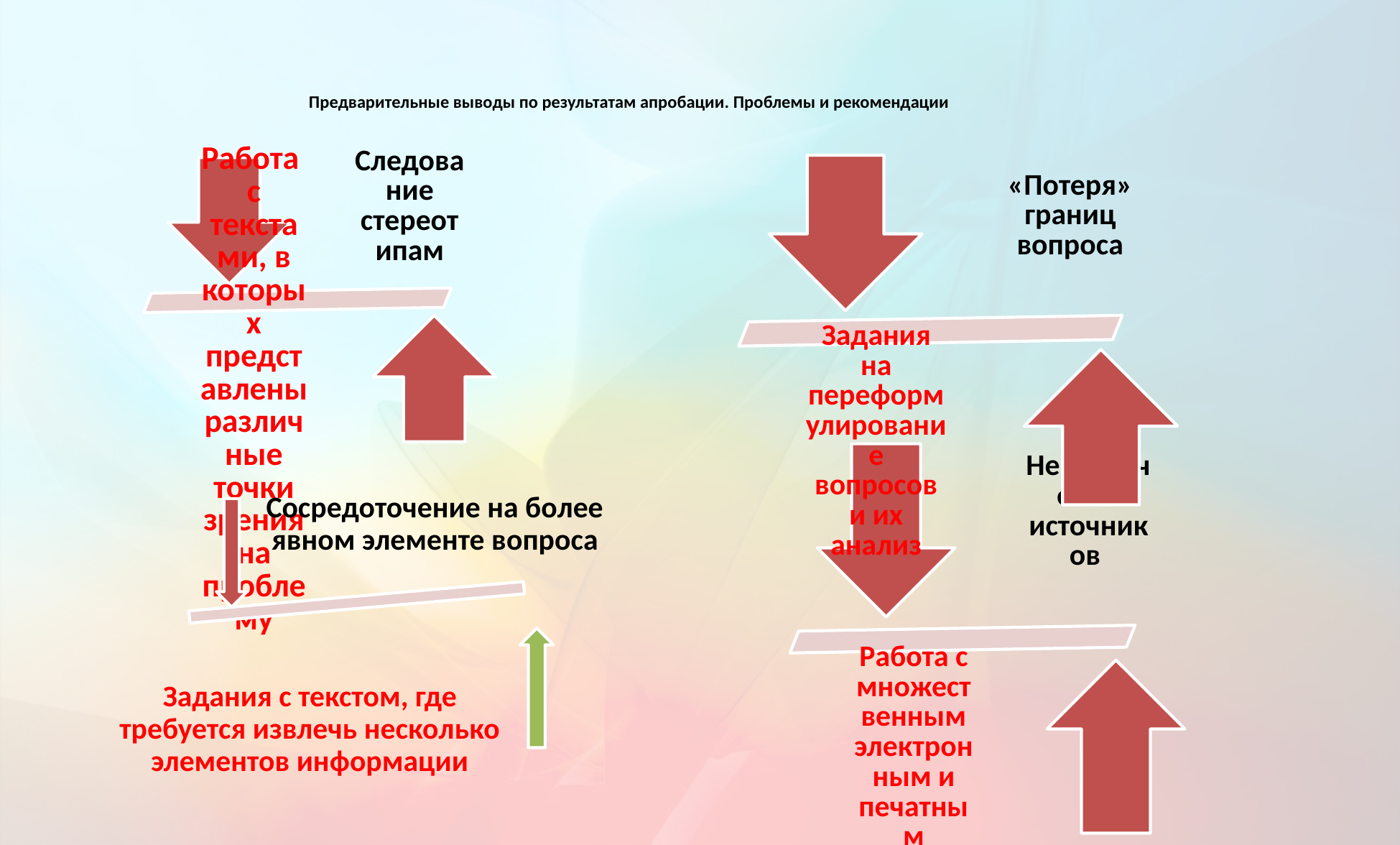

# Предварительные выводы по результатам апробации. Проблемы и рекомендации
«Потеря» границ вопроса
Задания на переформулирование вопросов и их анализ
Работа
Неразличение источников
Сосредоточение на более явном элементе вопроса
Задания с текстом, где требуется извлечь несколько элементов информации